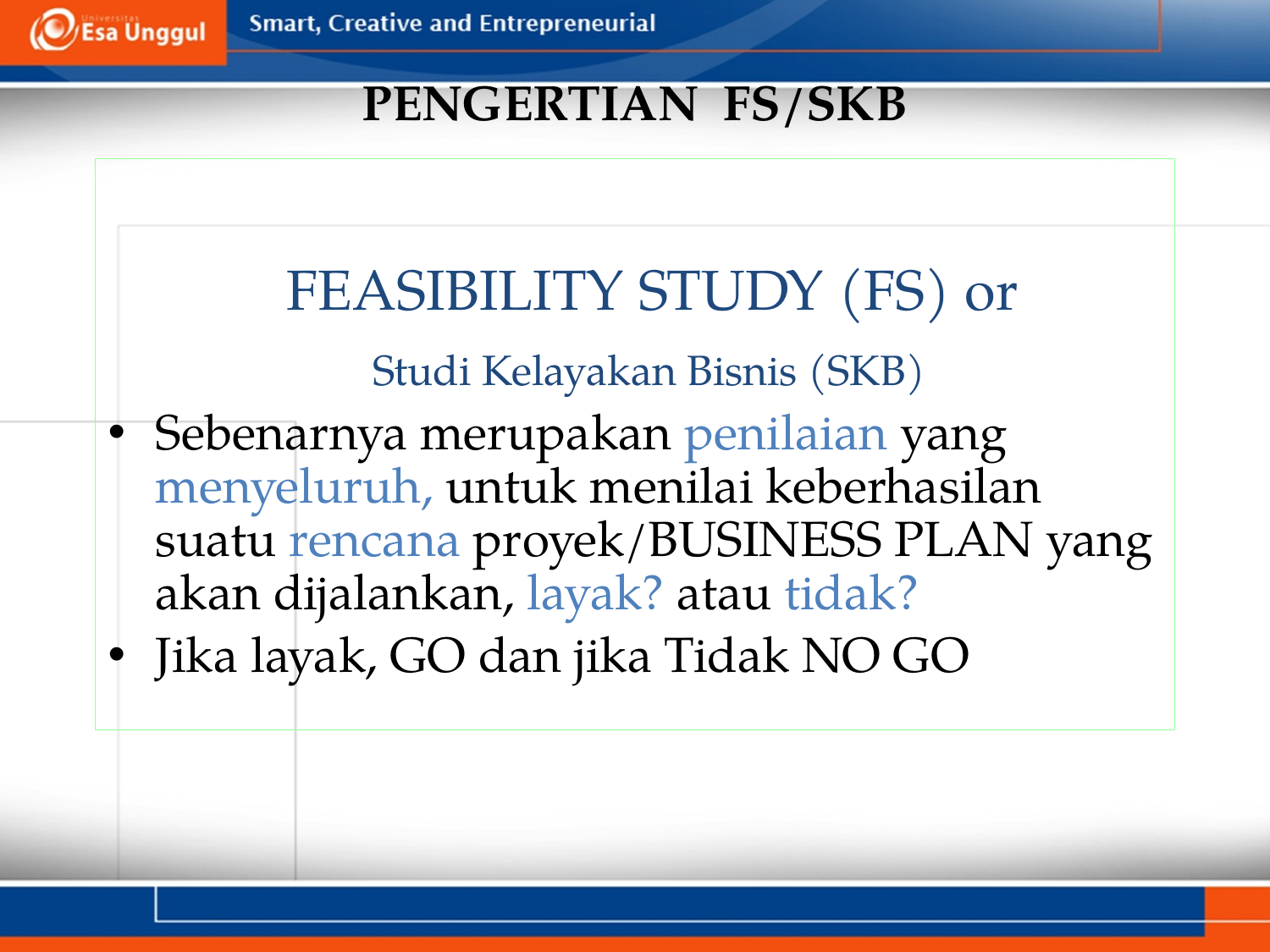

# PENGERTIAN  FS/SKB

  FEASIBILITY STUDY (FS) or
   Studi Kelayakan Bisnis (SKB)
Sebenarnya merupakan penilaian yang menyeluruh, untuk menilai keberhasilan suatu rencana proyek/BUSINESS PLAN yang akan dijalankan, layak? atau tidak?
Jika layak, GO dan jika Tidak NO GO